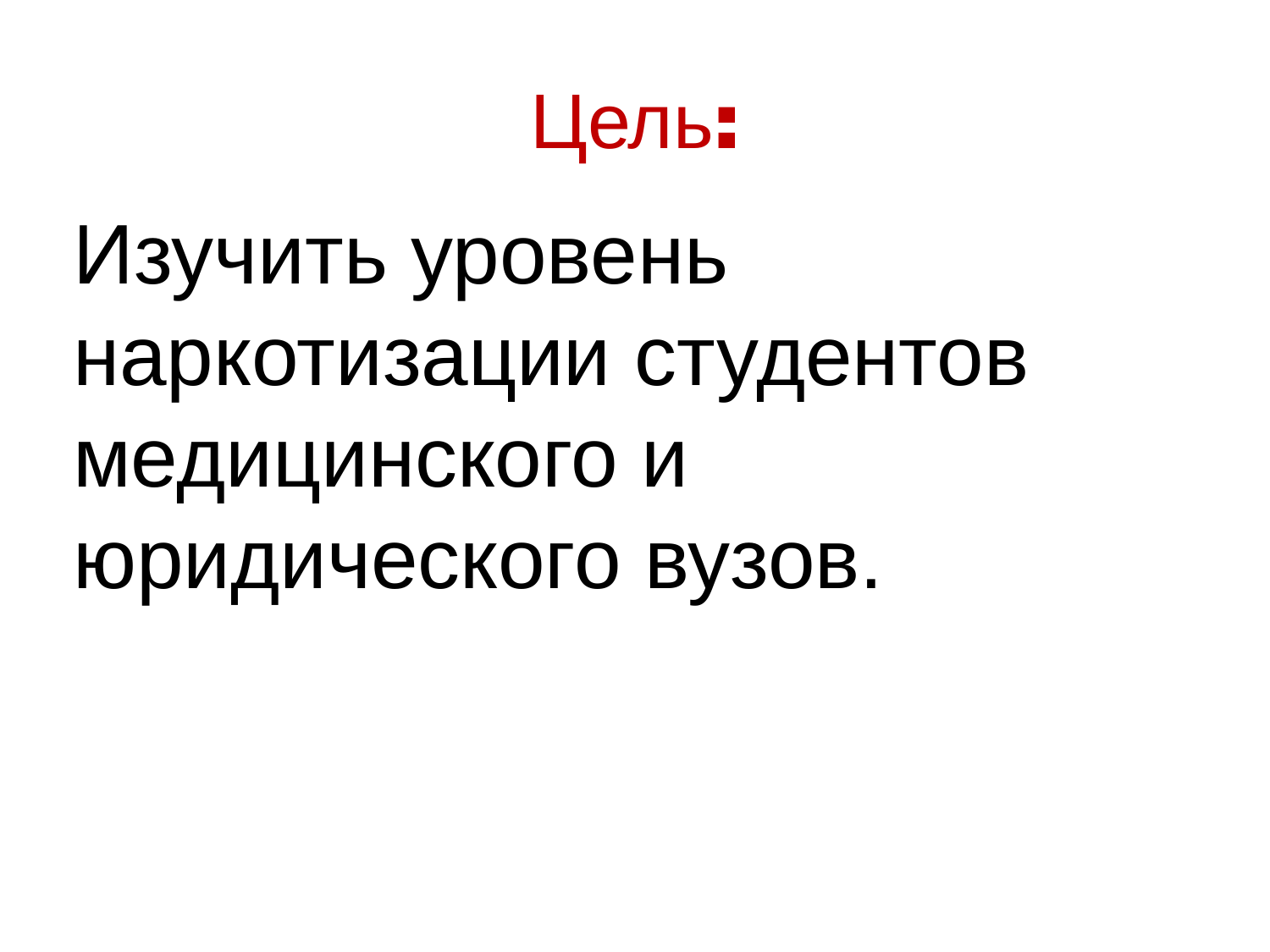

# Цель:
Изучить уровень наркотизации студентов медицинского и юридического вузов.